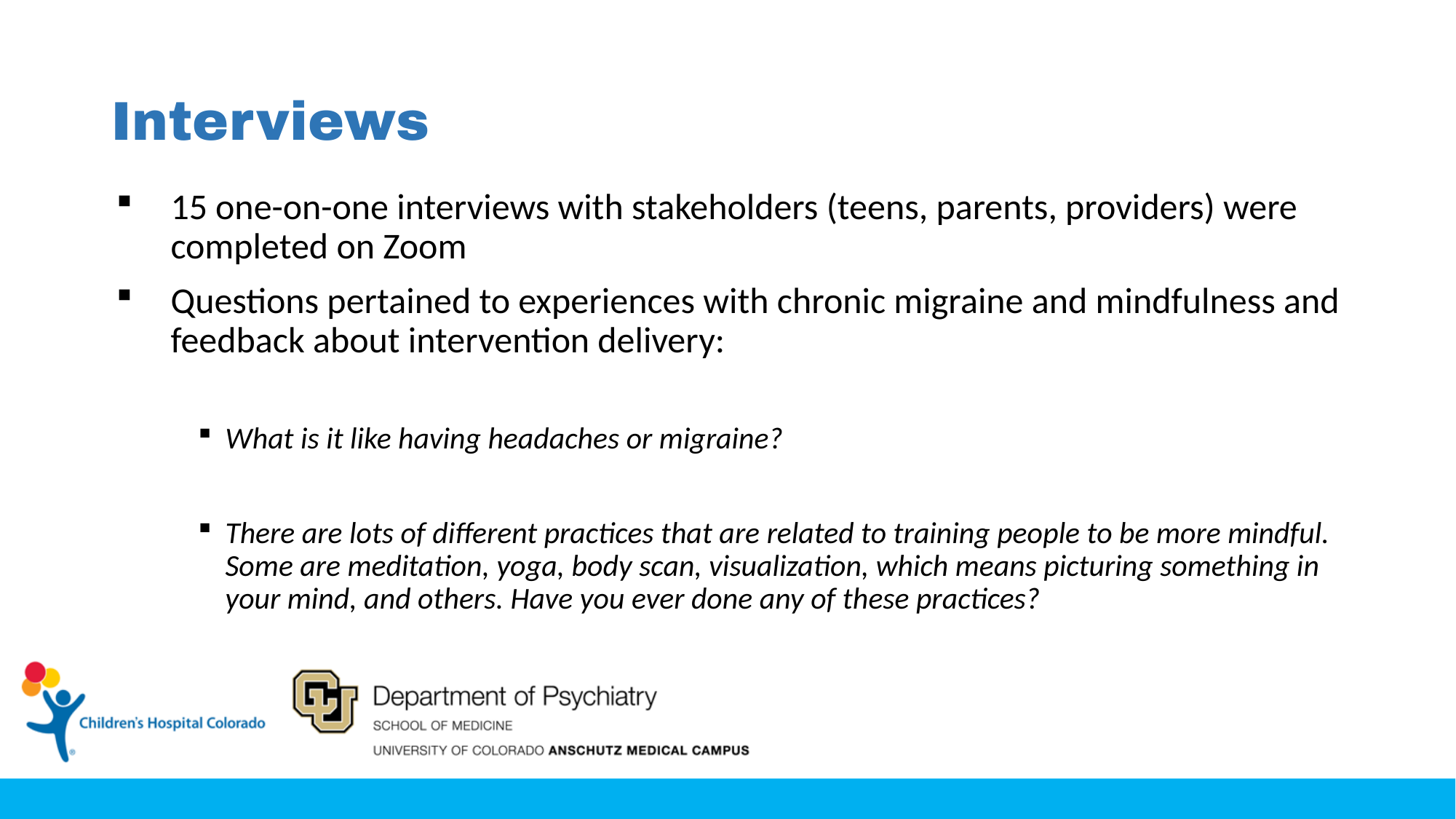

# Interviews
15 one-on-one interviews with stakeholders (teens, parents, providers) were completed on Zoom
Questions pertained to experiences with chronic migraine and mindfulness and feedback about intervention delivery:

What is it like having headaches or migraine?

There are lots of different practices that are related to training people to be more mindful. Some are meditation, yoga, body scan, visualization, which means picturing something in your mind, and others. Have you ever done any of these practices?